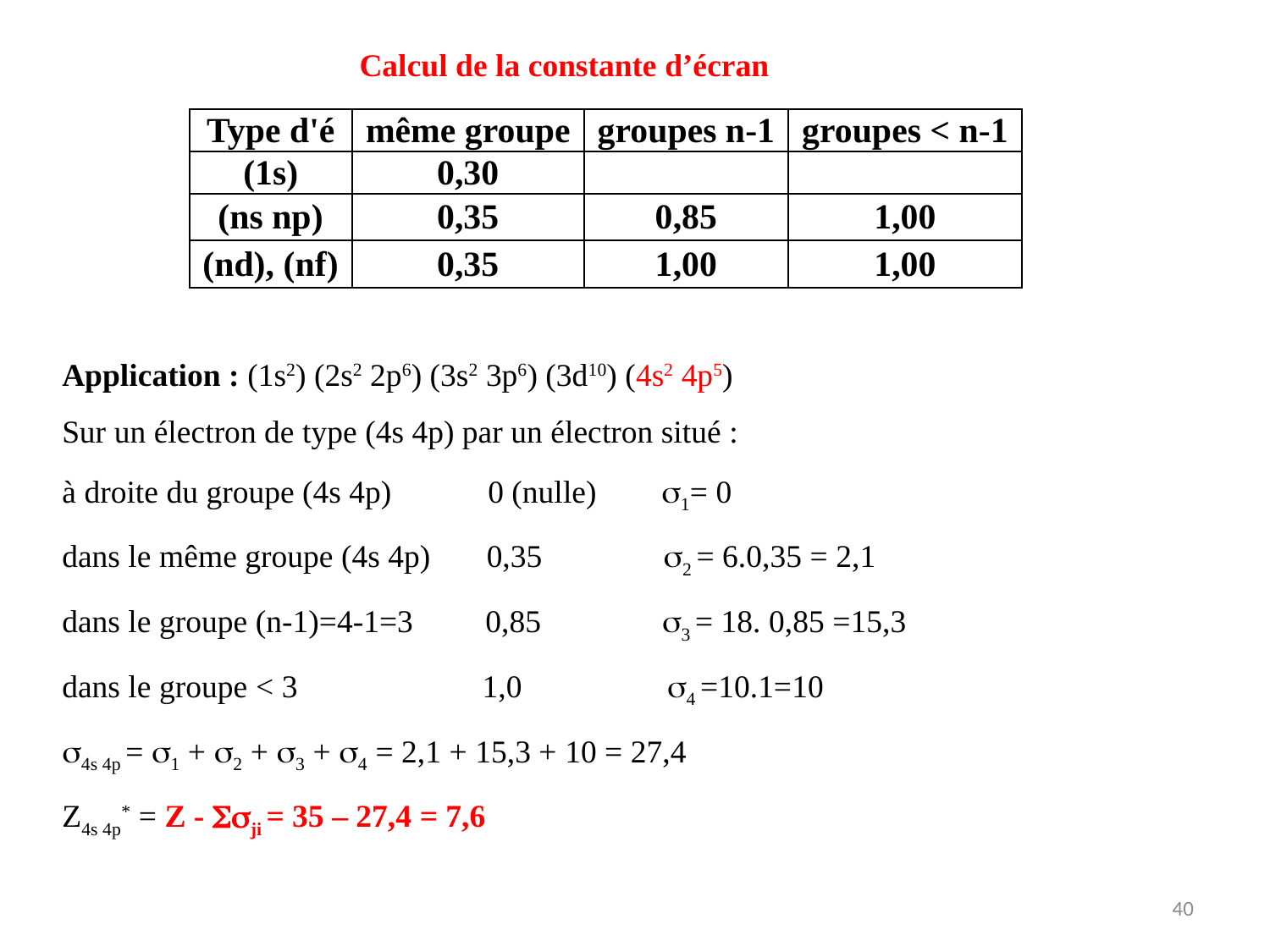

Calcul de la constante d’écran
| Type d'é | même groupe | groupes n-1 | groupes < n-1 |
| --- | --- | --- | --- |
| (1s) | 0,30 |  |  |
| (ns np) | 0,35 | 0,85 | 1,00 |
| (nd), (nf) | 0,35 | 1,00 | 1,00 |
Application : (1s2) (2s2 2p6) (3s2 3p6) (3d10) (4s2 4p5)
Sur un électron de type (4s 4p) par un électron situé :
à droite du groupe (4s 4p)            0 (nulle)        σ1= 0
dans le même groupe (4s 4p)       0,35               σ2 = 6.0,35 = 2,1
dans le groupe (n-1)=4-1=3         0,85               σ3 = 18. 0,85 =15,3
dans le groupe < 3                       1,0                  σ4 =10.1=10
σ4s 4p = σ1 + σ2 + σ3 + σ4 = 2,1 + 15,3 + 10 = 27,4
Z4s 4p* = Z - Σσji = 35 – 27,4 = 7,6
40